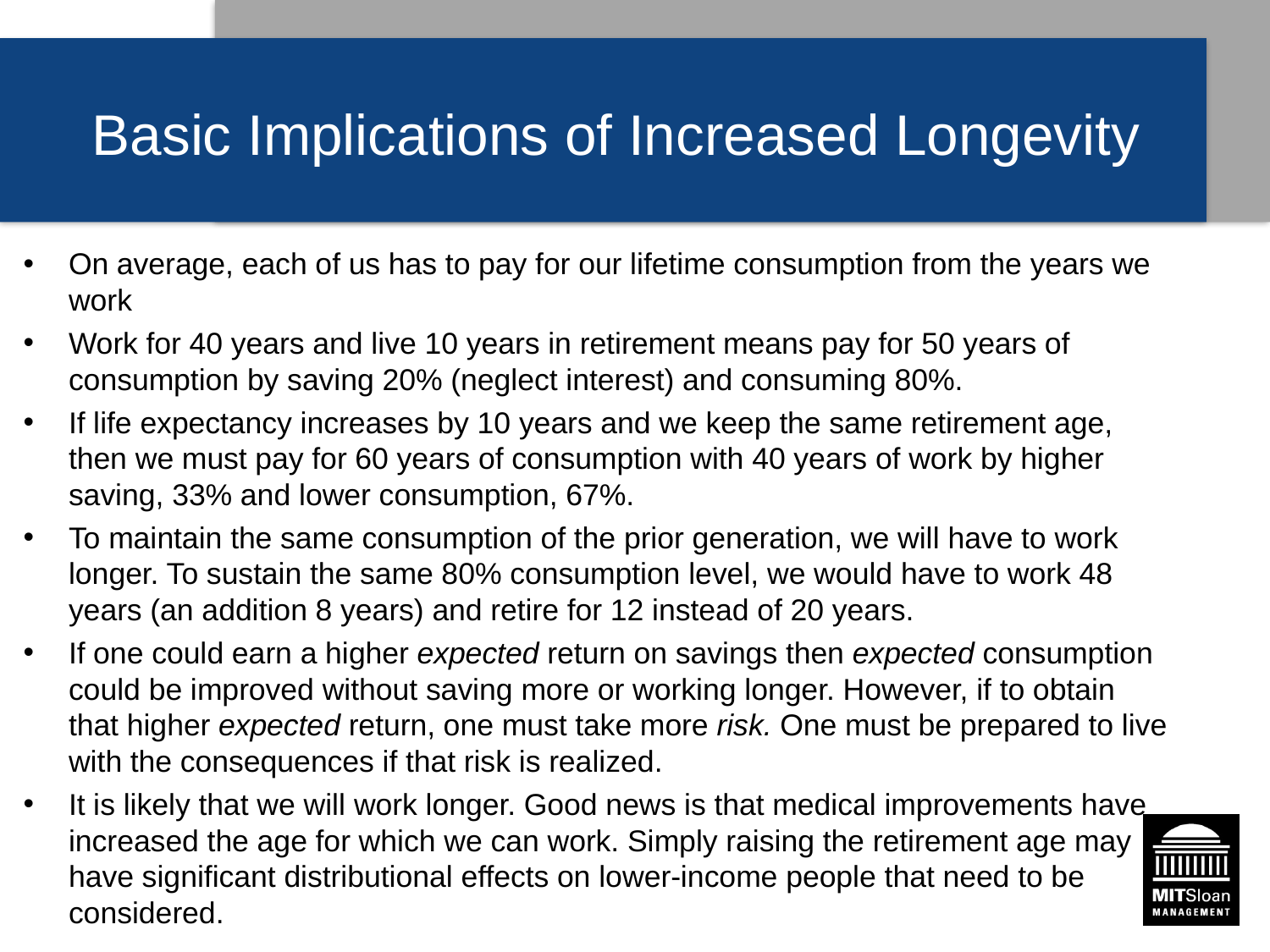

# Basic Implications of Increased Longevity
On average, each of us has to pay for our lifetime consumption from the years we work
Work for 40 years and live 10 years in retirement means pay for 50 years of consumption by saving 20% (neglect interest) and consuming 80%.
If life expectancy increases by 10 years and we keep the same retirement age, then we must pay for 60 years of consumption with 40 years of work by higher saving, 33% and lower consumption, 67%.
To maintain the same consumption of the prior generation, we will have to work longer. To sustain the same 80% consumption level, we would have to work 48 years (an addition 8 years) and retire for 12 instead of 20 years.
If one could earn a higher expected return on savings then expected consumption could be improved without saving more or working longer. However, if to obtain that higher expected return, one must take more risk. One must be prepared to live with the consequences if that risk is realized.
It is likely that we will work longer. Good news is that medical improvements have increased the age for which we can work. Simply raising the retirement age may have significant distributional effects on lower-income people that need to be considered.